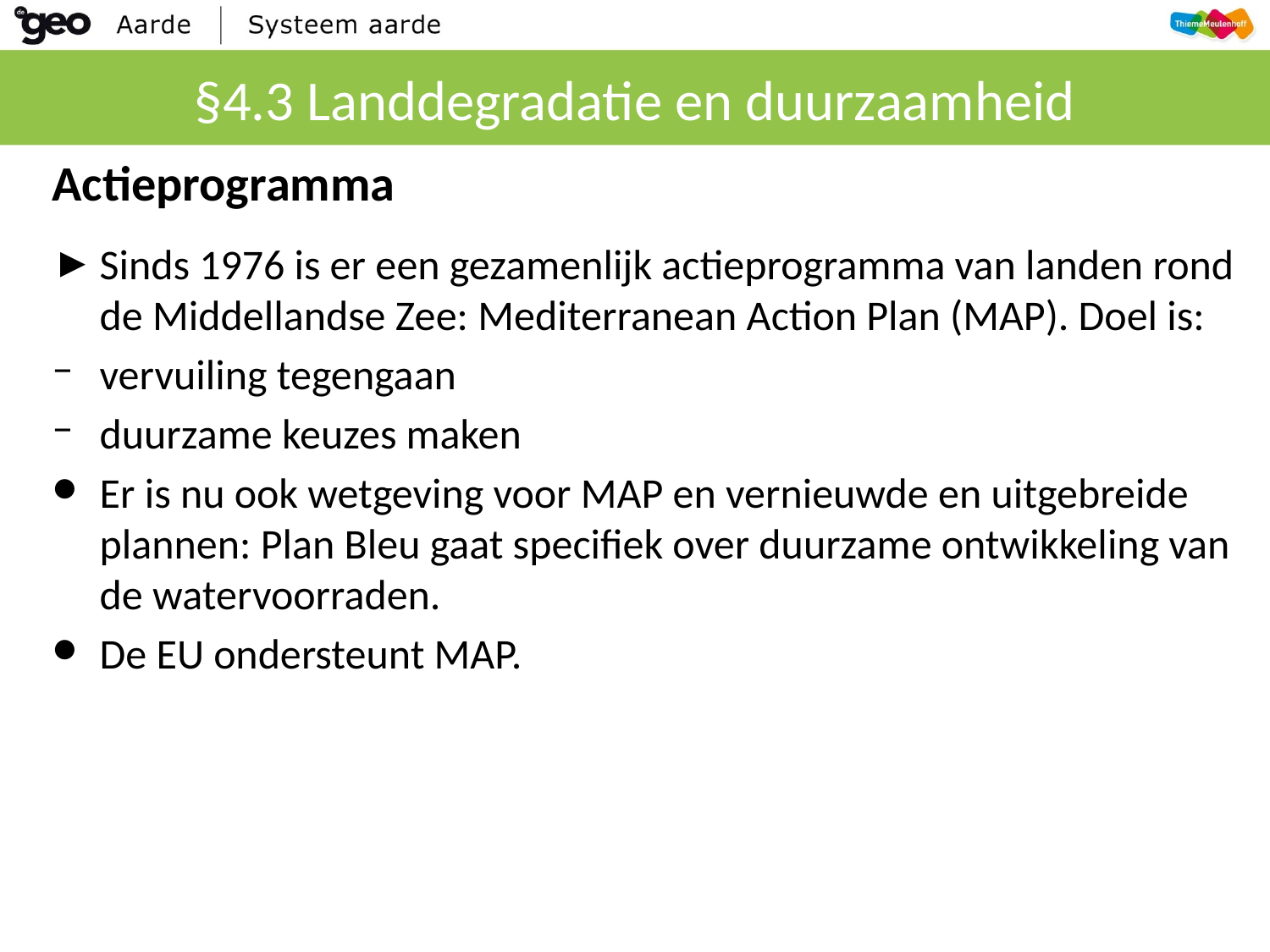

# §4.3 Landdegradatie en duurzaamheid
Actieprogramma
Sinds 1976 is er een gezamenlijk actieprogramma van landen rond de Middellandse Zee: Mediterranean Action Plan (MAP). Doel is:
vervuiling tegengaan
duurzame keuzes maken
Er is nu ook wetgeving voor MAP en vernieuwde en uitgebreide plannen: Plan Bleu gaat specifiek over duurzame ontwikkeling van de watervoorraden.
De EU ondersteunt MAP.